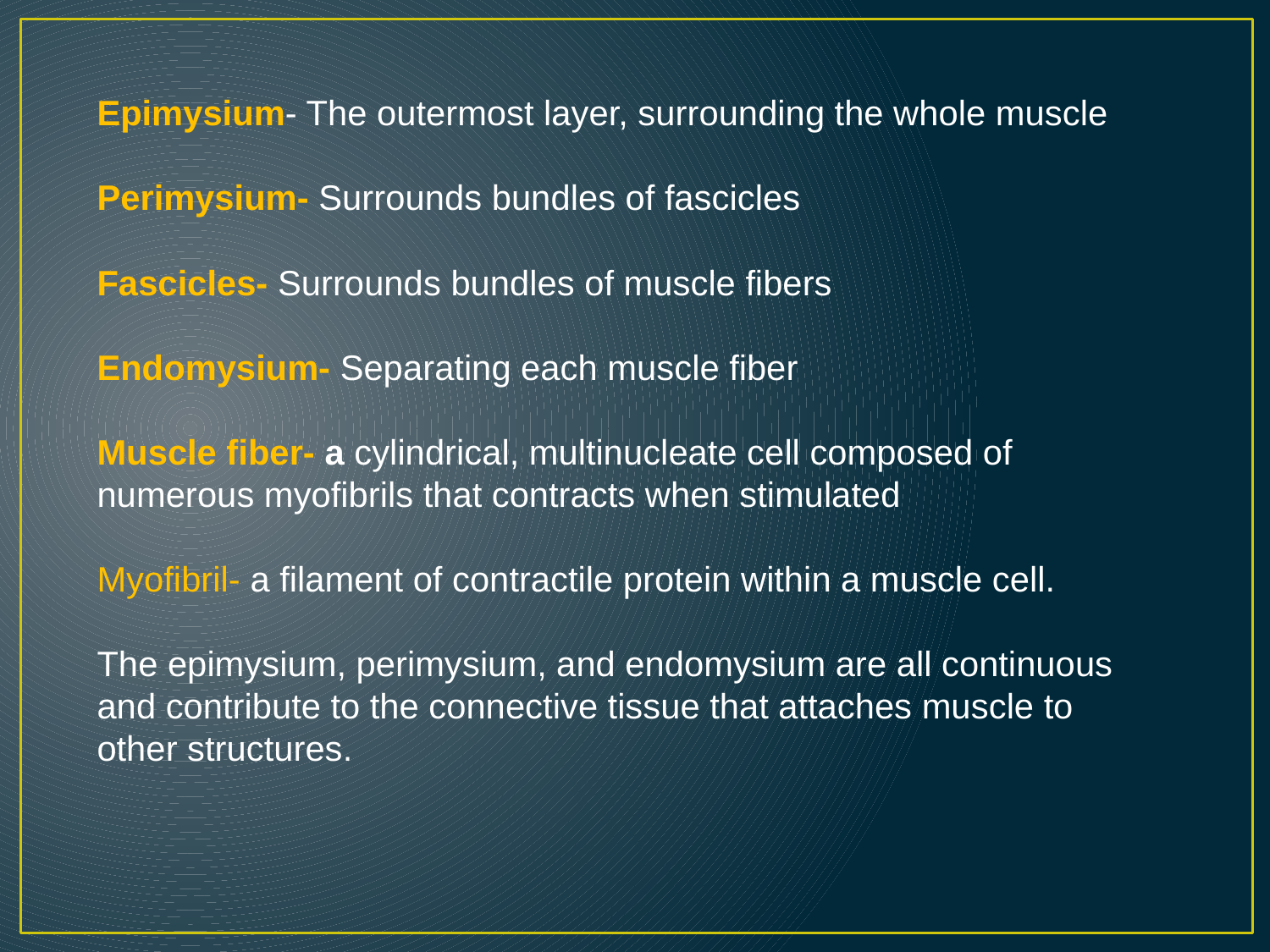

Epimysium- The outermost layer, surrounding the whole muscle

Perimysium- Surrounds bundles of fascicles

Fascicles- Surrounds bundles of muscle fibers

Endomysium- Separating each muscle fiber

Muscle fiber- a cylindrical, multinucleate cell composed of numerous myofibrils that contracts when stimulated

Myofibril- a filament of contractile protein within a muscle cell.

The epimysium, perimysium, and endomysium are all continuous and contribute to the connective tissue that attaches muscle to other structures.